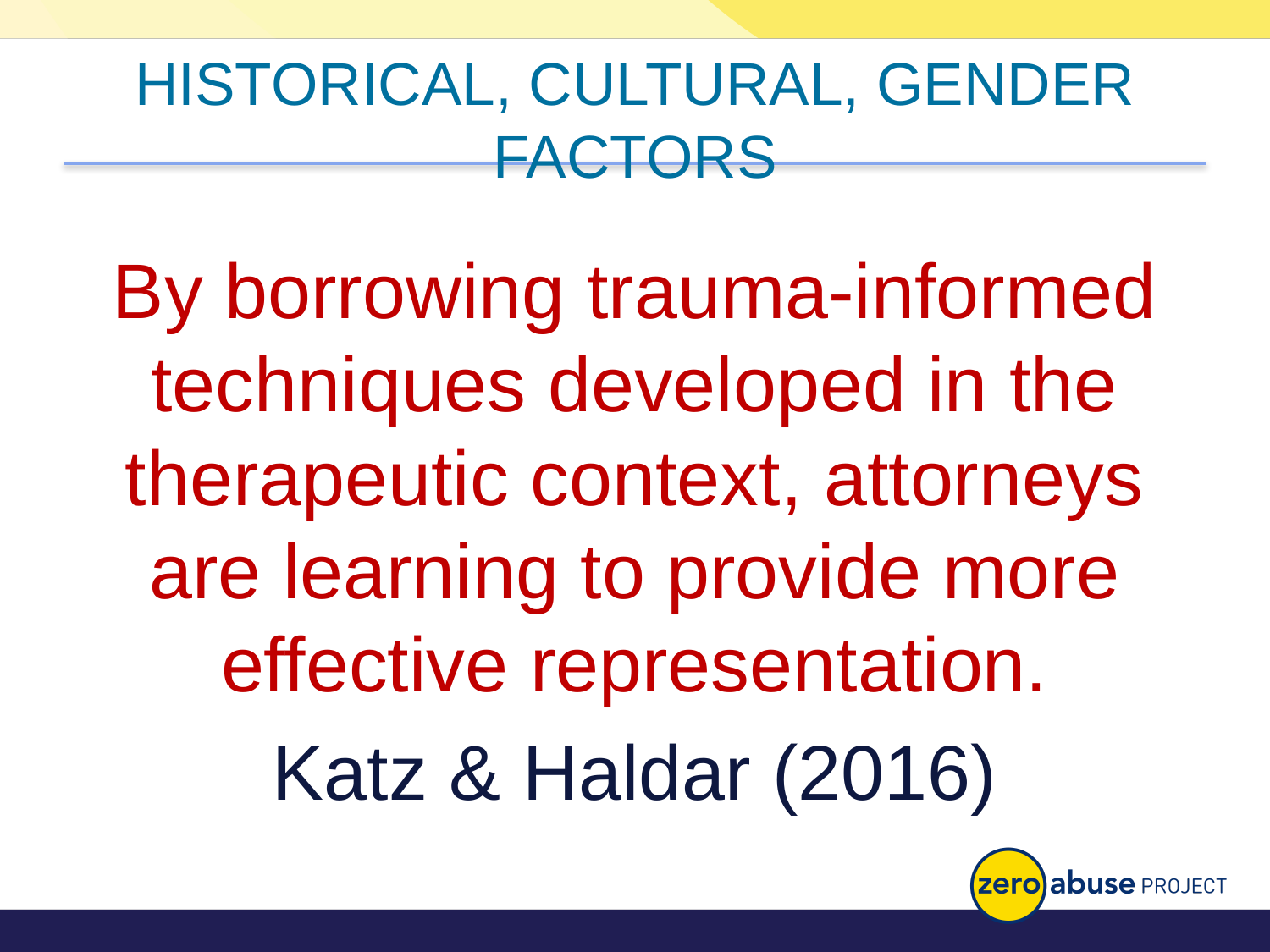

# HISTORICAL, CULTURAL, GENDER FACTORS
By borrowing trauma-informed techniques developed in the therapeutic context, attorneys are learning to provide more effective representation.
Katz & Haldar (2016)